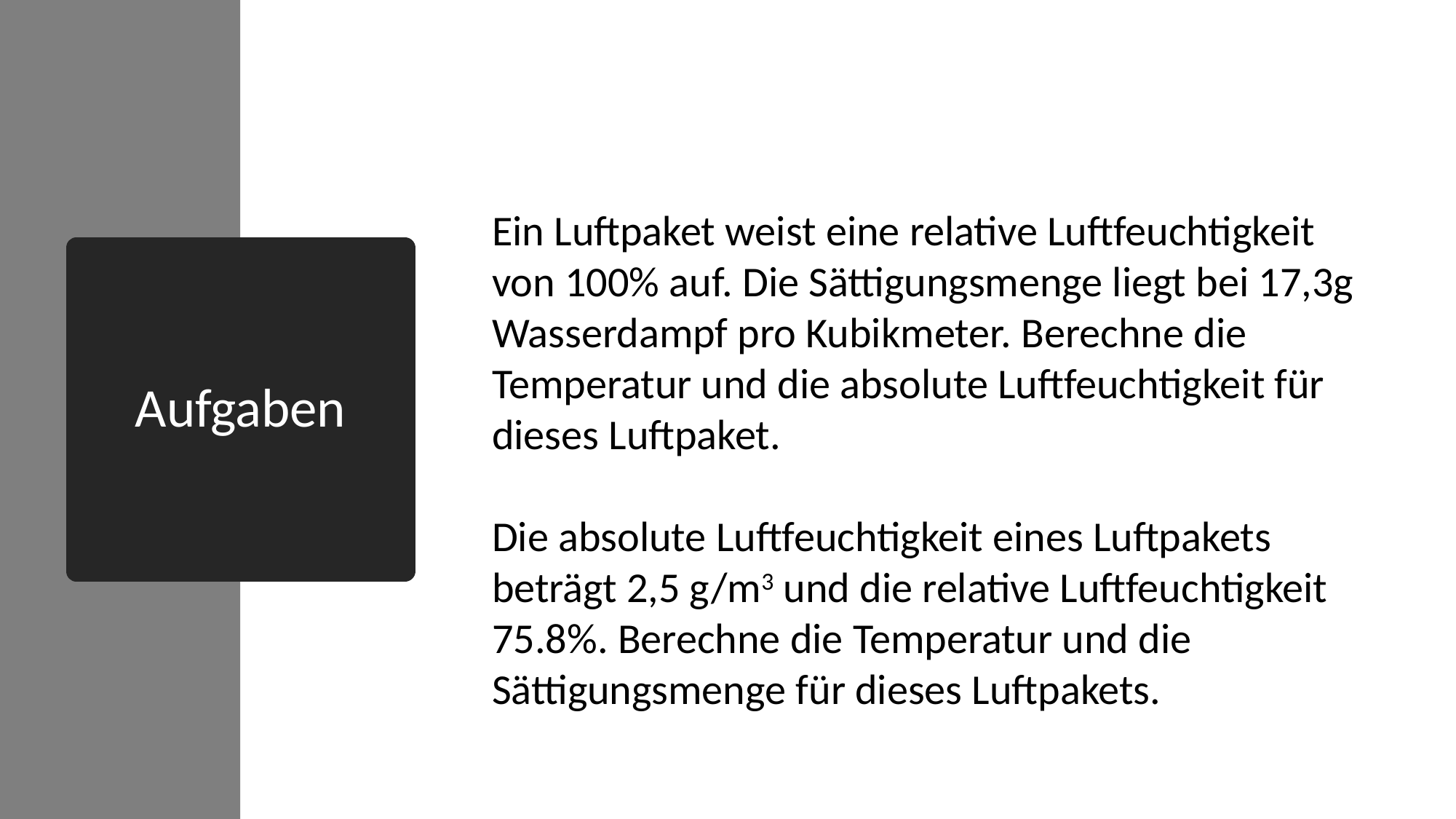

Ein Luftpaket weist eine relative Luftfeuchtigkeit von 100% auf. Die Sättigungsmenge liegt bei 17,3g Wasserdampf pro Kubikmeter. Berechne die Temperatur und die absolute Luftfeuchtigkeit für dieses Luftpaket.
 
Die absolute Luftfeuchtigkeit eines Luftpakets beträgt 2,5 g/m3 und die relative Luftfeuchtigkeit 75.8%. Berechne die Temperatur und die Sättigungsmenge für dieses Luftpakets.
# Aufgaben